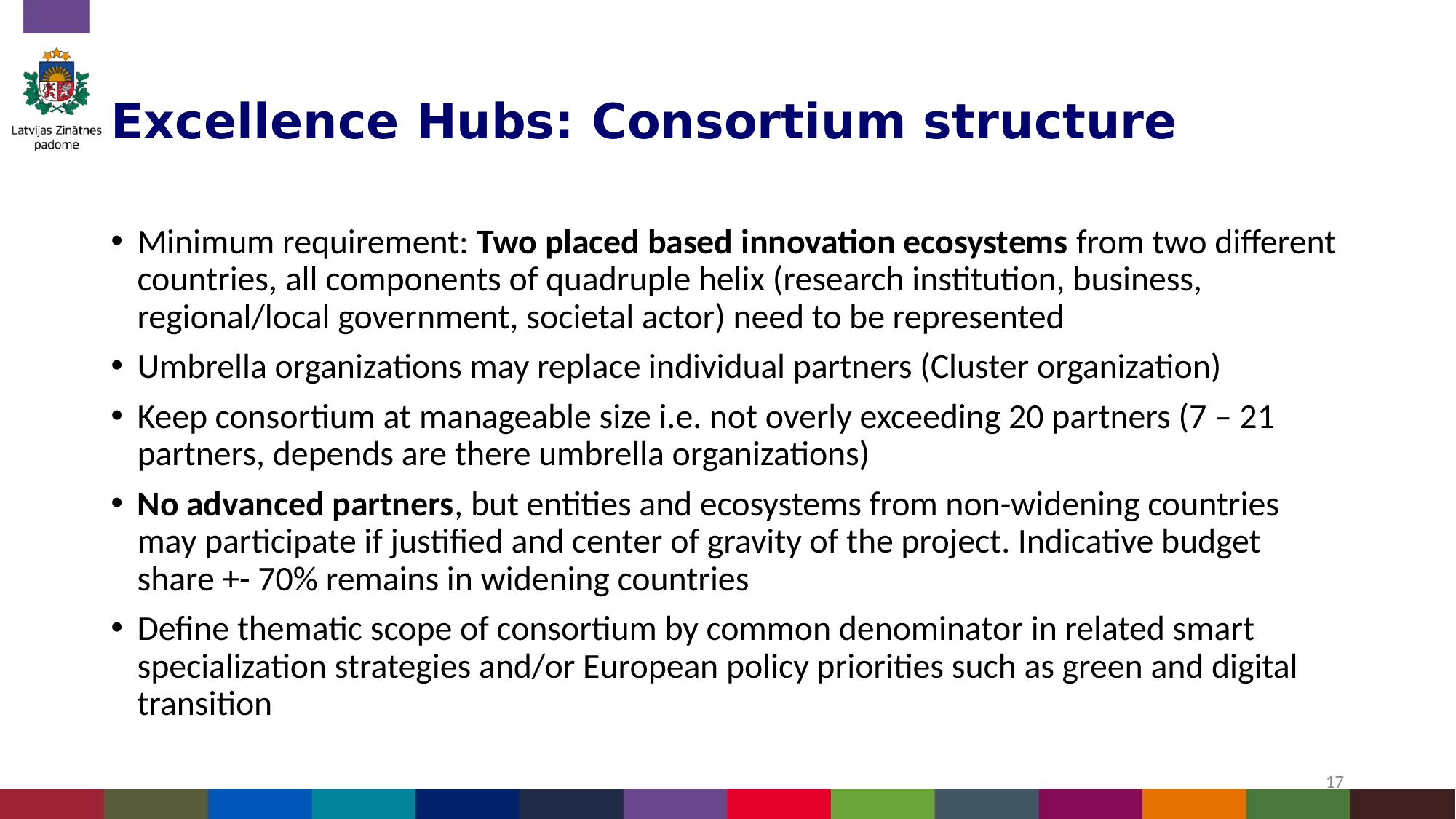

# Excellence Hubs: Consortium structure
Minimum requirement: Two placed based innovation ecosystems from two different countries, all components of quadruple helix (research institution, business, regional/local government, societal actor) need to be represented
Umbrella organizations may replace individual partners (Cluster organization)
Keep consortium at manageable size i.e. not overly exceeding 20 partners (7 – 21 partners, depends are there umbrella organizations)
No advanced partners, but entities and ecosystems from non-widening countries may participate if justified and center of gravity of the project. Indicative budget share +- 70% remains in widening countries
Define thematic scope of consortium by common denominator in related smart specialization strategies and/or European policy priorities such as green and digital transition
17